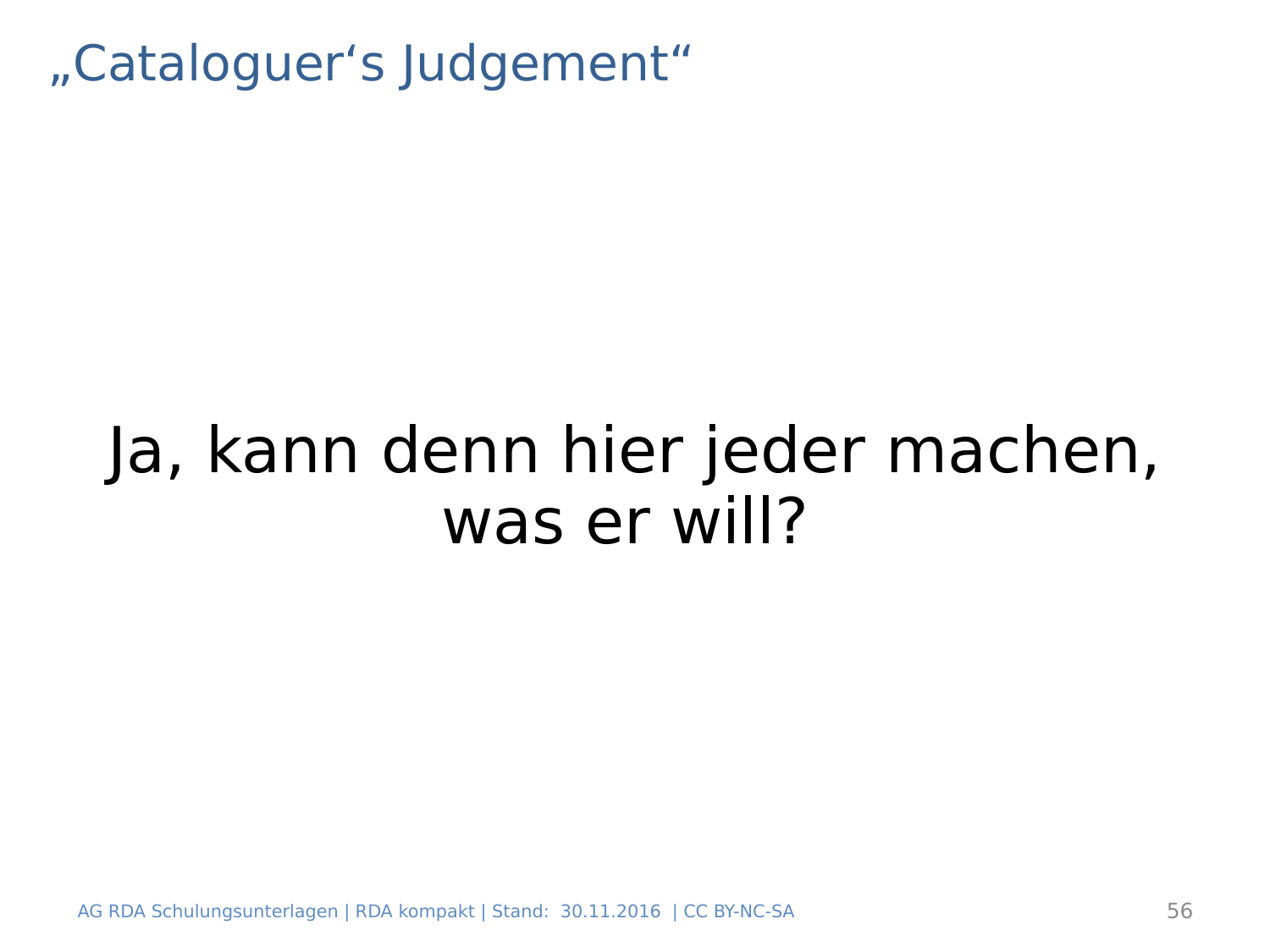

# „Cataloguer‘s Judgement“

Ja, kann denn hier jeder machen, was er will?

AG RDA Schulungsunterlagen | RDA kompakt | Stand:  30.11.2016  | CC BY-NC-SA
56